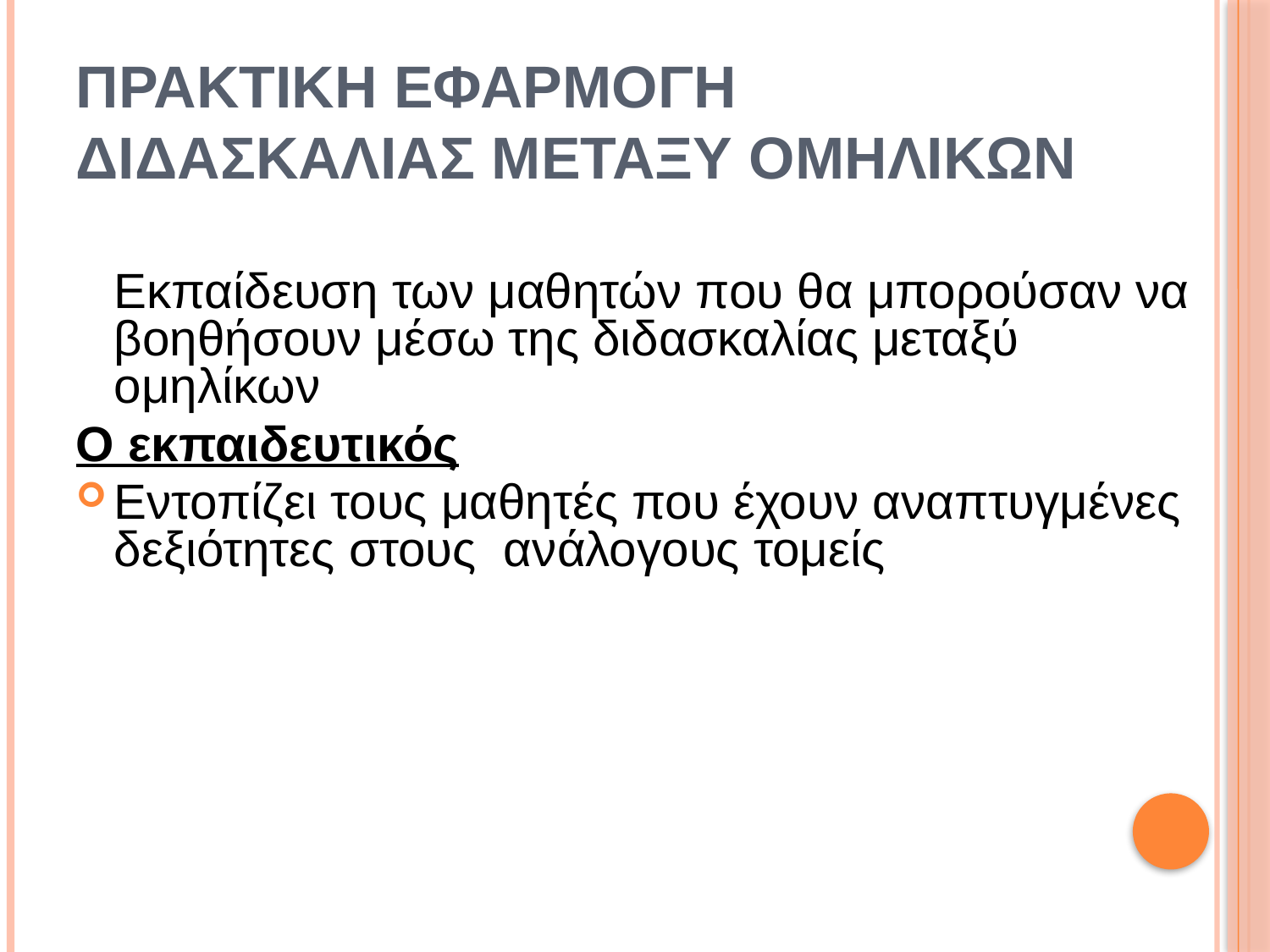

# Πρακτικη εφαρμογη διδασκαλιασ μεταξυ ομηλικων
	Εκπαίδευση των μαθητών που θα μπορούσαν να βοηθήσουν μέσω της διδασκαλίας μεταξύ  ομηλίκων
Ο εκπαιδευτικός
Εντοπίζει τους μαθητές που έχουν αναπτυγμένες δεξιότητες στους  ανάλογους τομείς